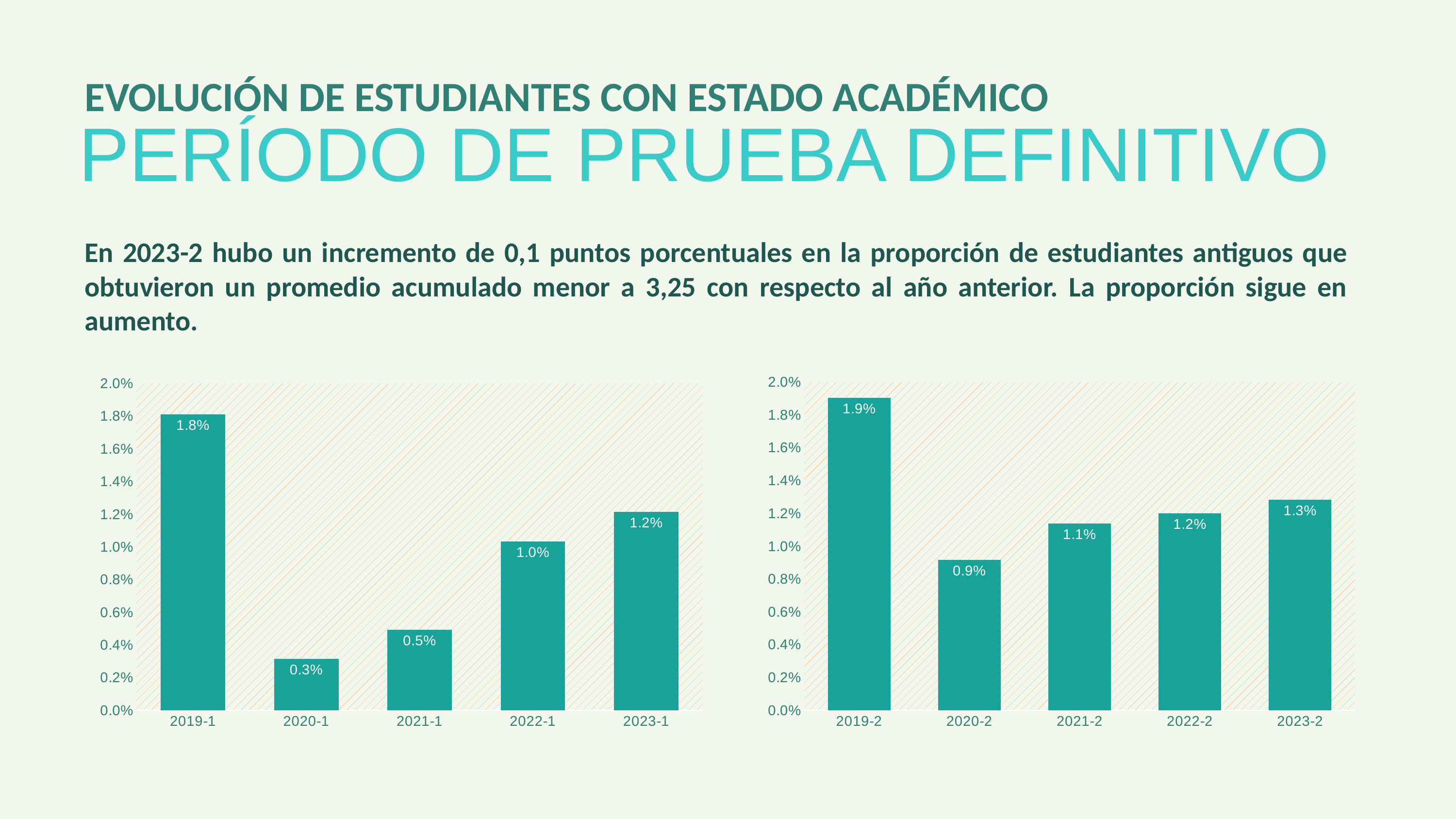

EVOLUCIÓN DE ESTUDIANTES CON ESTADO ACADÉMICO
PERÍODO DE PRUEBA DEFINITIVO
En 2023-2 hubo un incremento de 0,1 puntos porcentuales en la proporción de estudiantes antiguos que obtuvieron un promedio acumulado menor a 3,25 con respecto al año anterior. La proporción sigue en aumento.

### Chart

| Category | Período de Prueba Definitivo |
|---|---|
| 2019-1 | 0.01809954751131222 |
| 2020-1 | 0.0031499692685925014 |
| 2021-1 | 0.004921416097793301 |
| 2022-1 | 0.010338502584625646 |
| 2023-1 | 0.01213265031005662 |

### Chart

| Category | Período de Prueba Definitivo |
|---|---|
| 2019-2 | 0.019026047565118914 |
| 2020-2 | 0.00917505683663527 |
| 2021-2 | 0.011376751854905194 |
| 2022-2 | 0.012 |
| 2023-2 | 0.012835903592206113 |